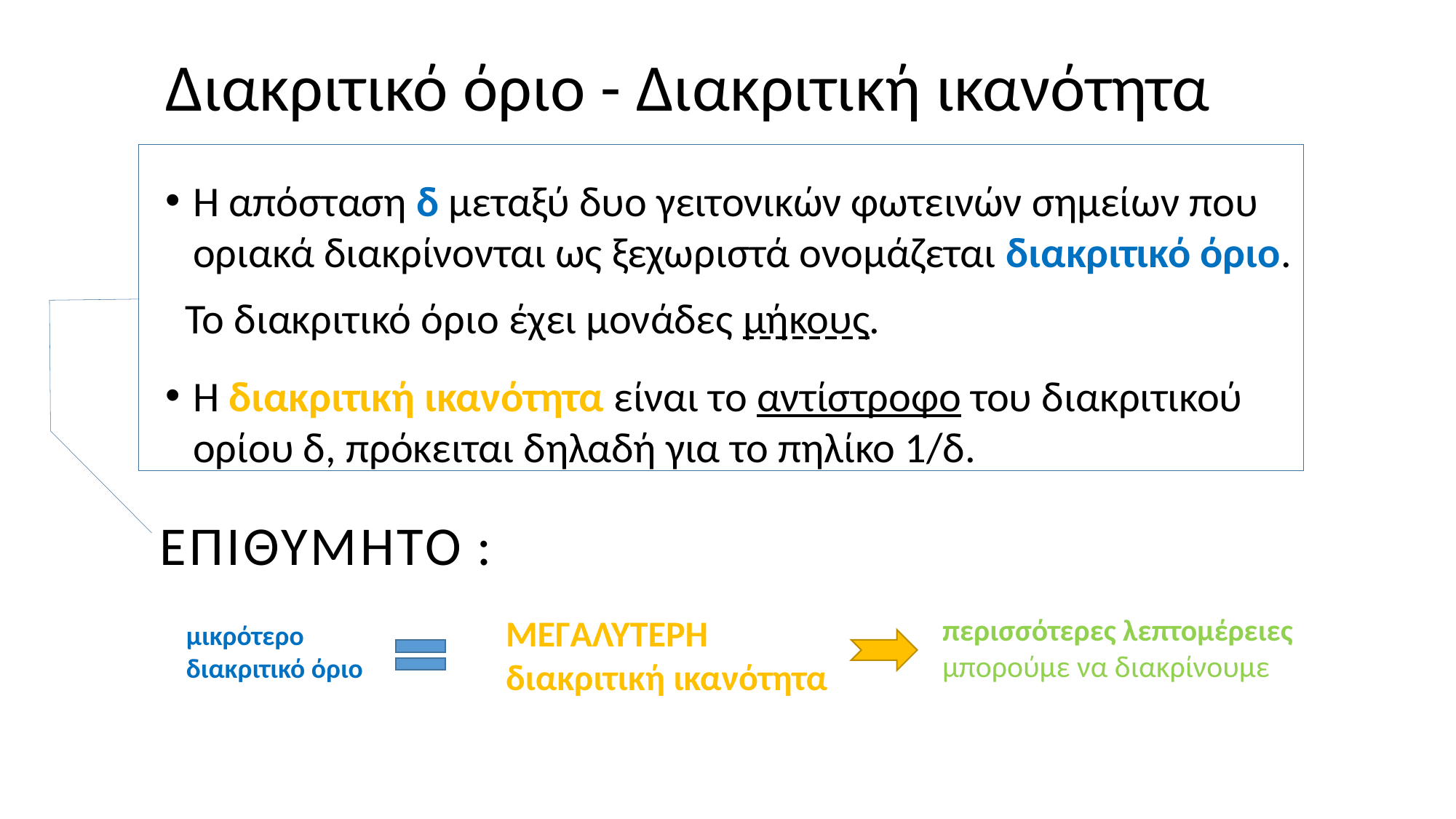

# Διακριτικό όριο - Διακριτική ικανότητα

Η απόσταση δ μεταξύ δυο γειτονικών φωτεινών σημείων που οριακά διακρίνονται ως ξεχωριστά ονομάζεται διακριτικό όριο.
  Το διακριτικό όριο έχει μονάδες μήκους.
Η διακριτική ικανότητα είναι το αντίστροφο του διακριτικού ορίου δ, πρόκειται δηλαδή για το πηλίκο 1/δ.
ΕΠΙΘΥΜΗΤΟ :
ΜΕΓΑΛΥΤΕΡΗ διακριτική ικανότητα
περισσότερες λεπτομέρειες μπορούμε να διακρίνουμε
μικρότερο διακριτικό όριο